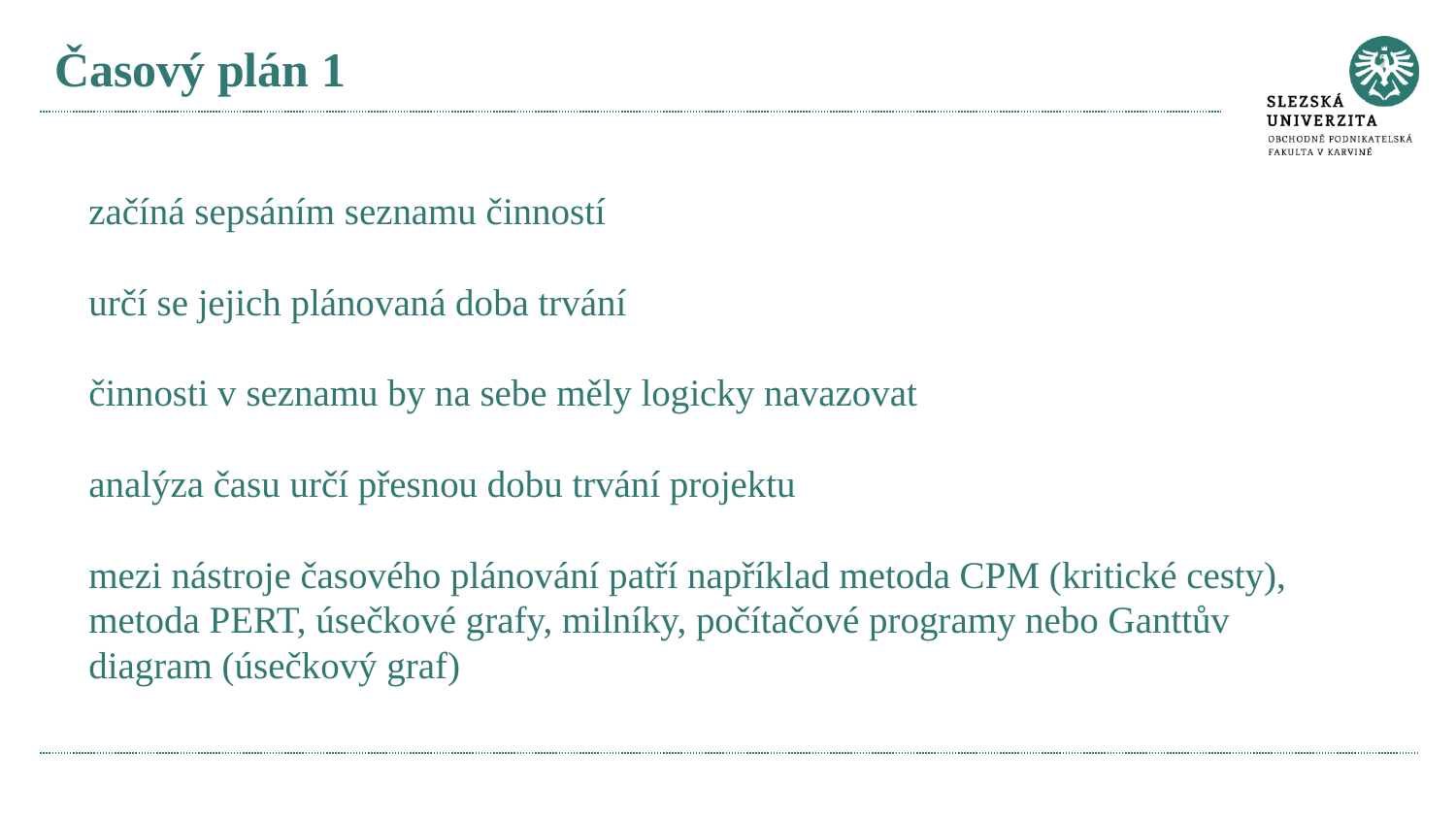

# Časový plán 1
začíná sepsáním seznamu činností

určí se jejich plánovaná doba trvání

činnosti v seznamu by na sebe měly logicky navazovat

analýza času určí přesnou dobu trvání projektu

mezi nástroje časového plánování patří například metoda CPM (kritické cesty), metoda PERT, úsečkové grafy, milníky, počítačové programy nebo Ganttův diagram (úsečkový graf)